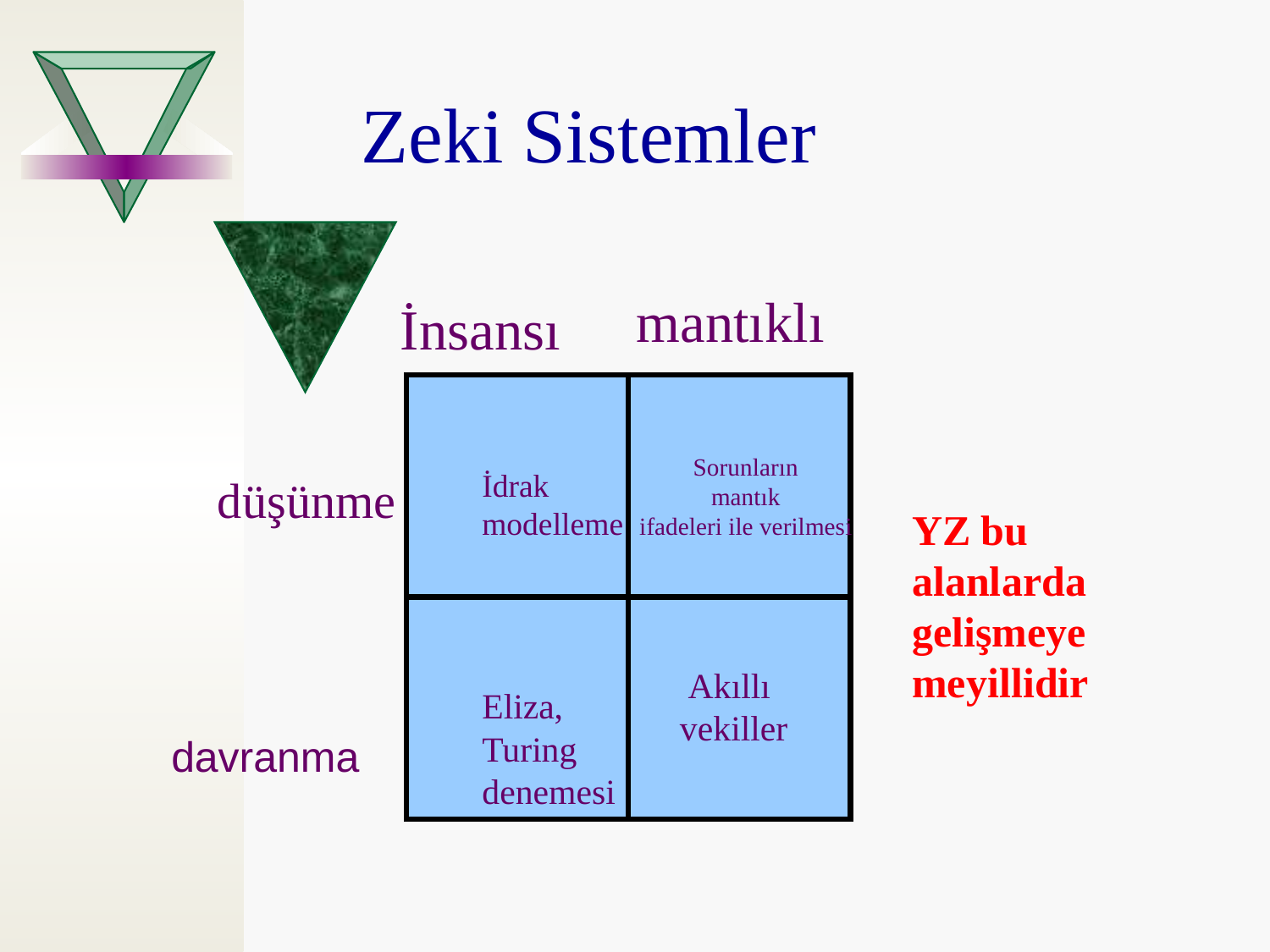

Zeki Sistemler
mantıklı
İnsansı

Sorunların
 mantık
ifadeleri ile verilmesi
İdrak
modelleme
düşünme
YZ bu alanlarda gelişmeye meyillidir

Akıllı
vekiller

Eliza,
Turing
denemesi
davranma